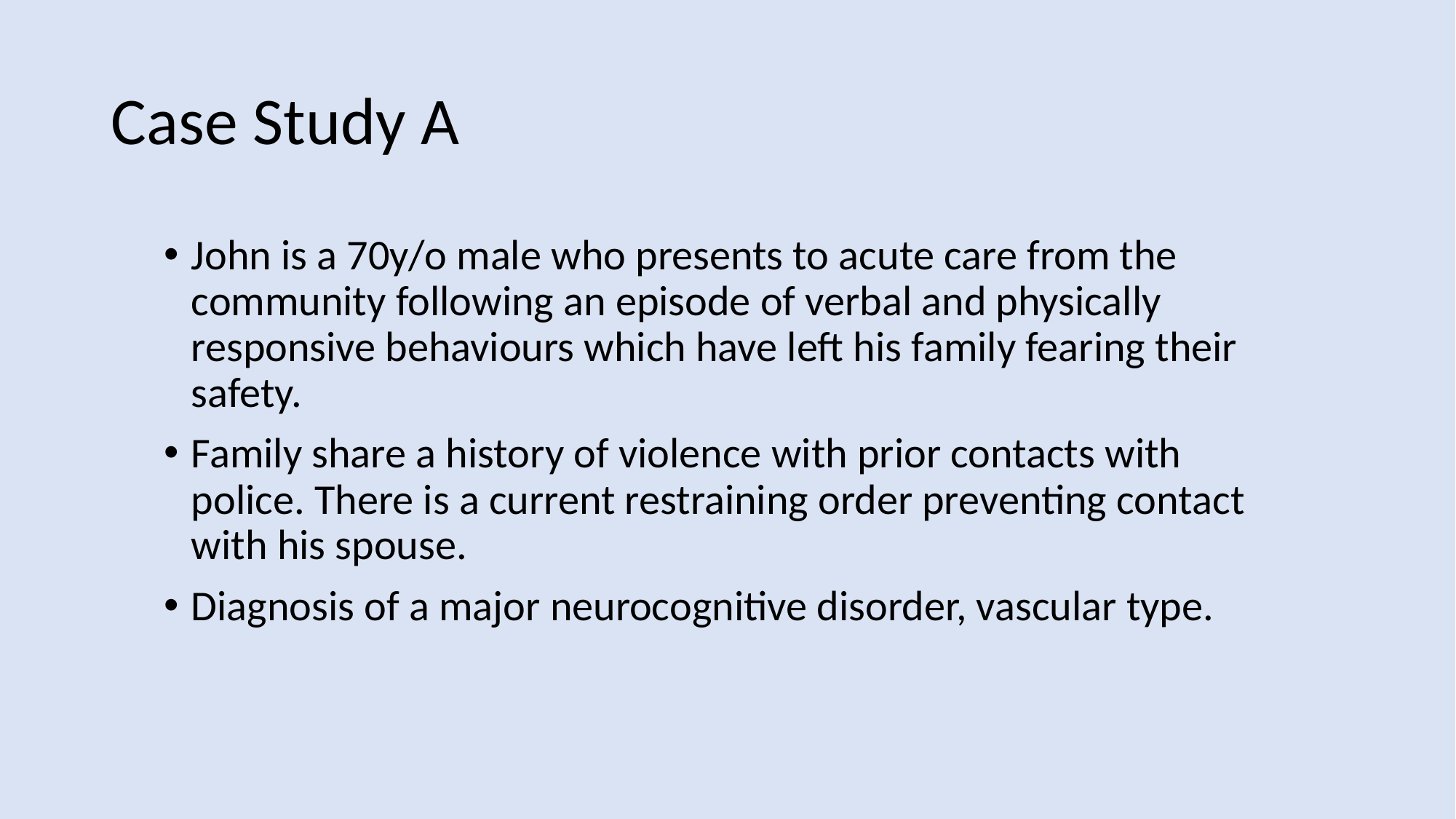

# Case Study A
John is a 70y/o male who presents to acute care from the community following an episode of verbal and physically responsive behaviours which have left his family fearing their safety.
Family share a history of violence with prior contacts with police. There is a current restraining order preventing contact with his spouse.
Diagnosis of a major neurocognitive disorder, vascular type.